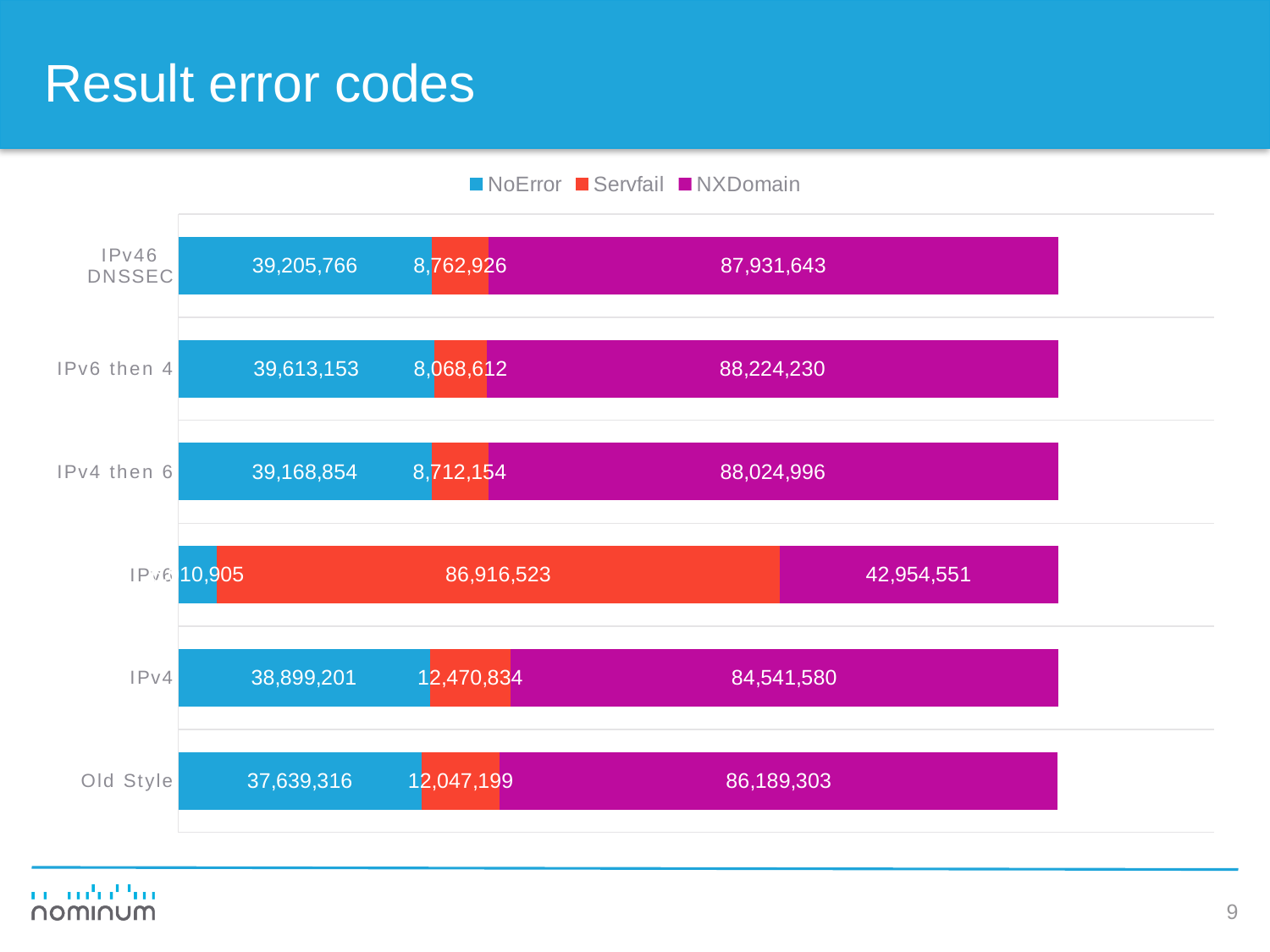

# Result error codes

### Chart

| Category | NoError | Servfail | NXDomain |
|---|---|---|---|
| Old Style | 37639316.0 | 12047199.0 | 86189303.0 |
| IPv4 | 38899201.0 | 12470834.0 | 84541580.0 |
| IPv6 | 6010905.0 | 86916523.0 | 42954551.0 |
| IPv4 then 6 | 39168854.0 | 8712154.0 | 88024996.0 |
| IPv6 then 4 | 39613153.0 | 8068612.0 | 88224230.0 |
| IPv46 DNSSEC | 39205766.0 | 8762926.0 | 87931643.0 |
9